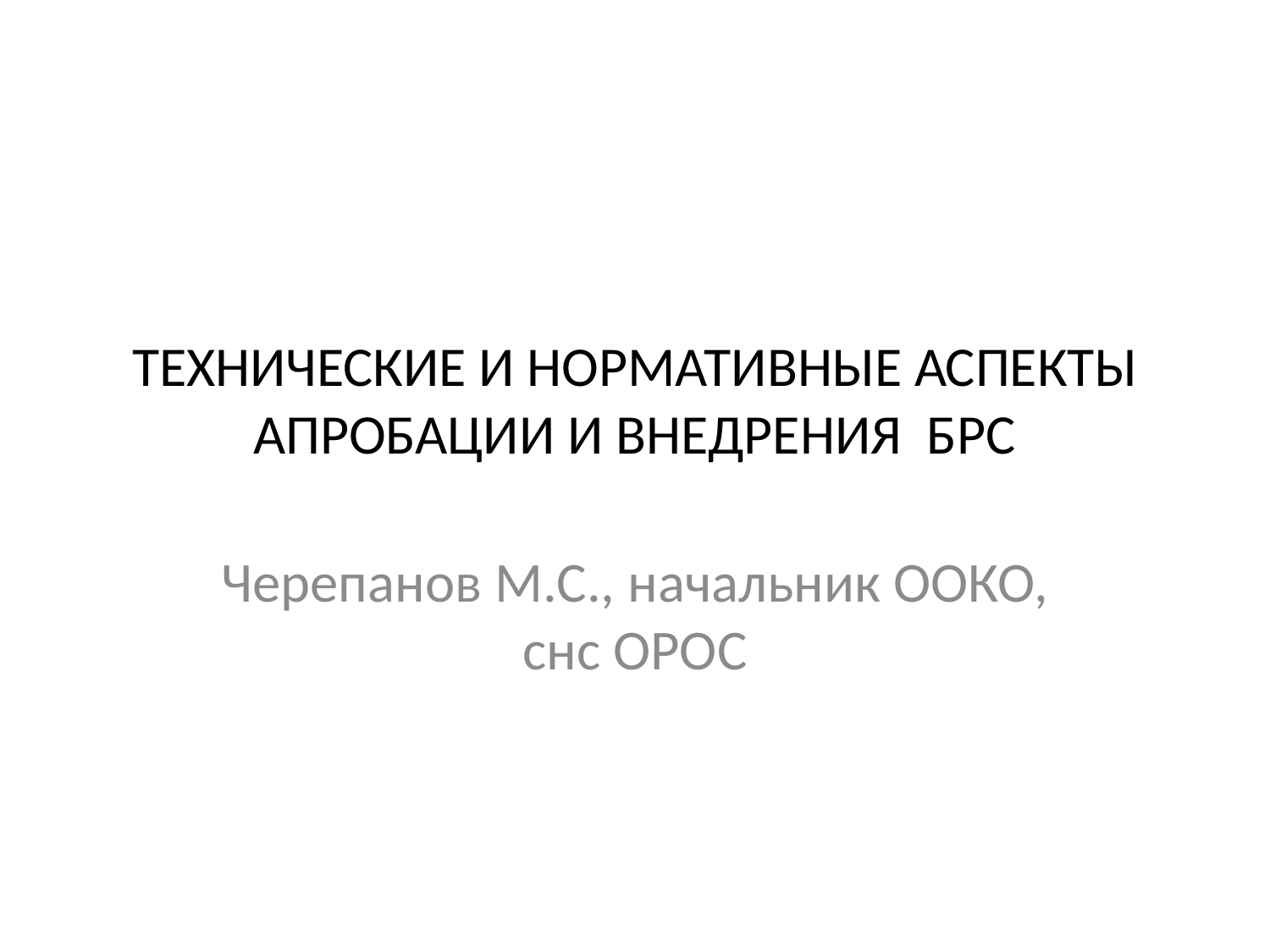

# ТЕХНИЧЕСКИЕ И НОРМАТИВНЫЕ АСПЕКТЫ АПРОБАЦИИ И ВНЕДРЕНИЯ  БРС
Черепанов М.С., начальник ООКО, снс ОРОС